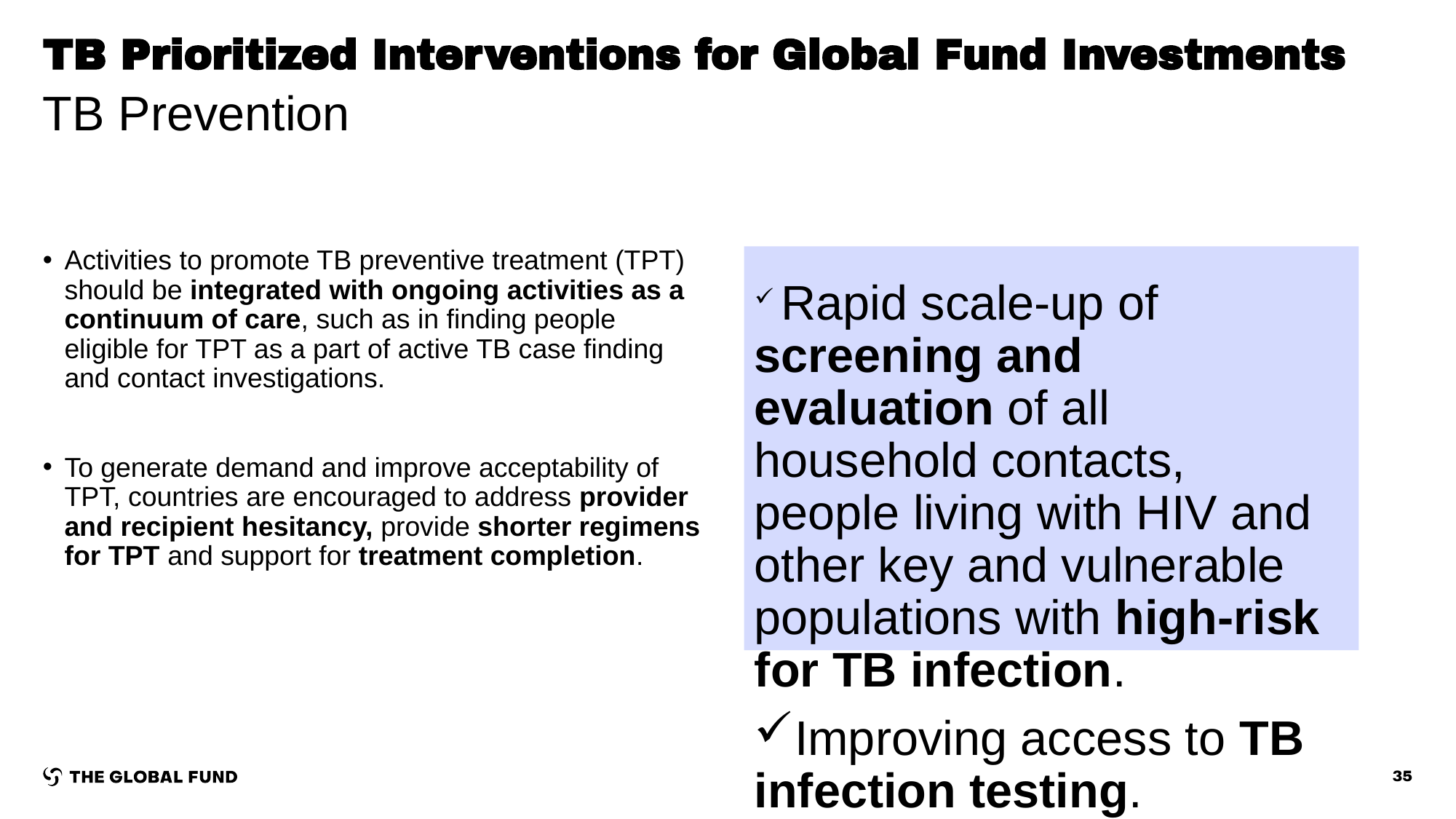

TB Prioritized Interventions for Global Fund Investments
TB Prevention

 Rapid scale-up of screening and evaluation of all household contacts, people living with HIV and other key and vulnerable populations with high-risk for TB infection.
Improving access to TB infection testing.
Increasing the coverage and adherence to TB preventive treatment.
 Strengthening completeness and accuracy of TPT data, and monitoring performance.
Activities to promote TB preventive treatment (TPT) should be integrated with ongoing activities as a continuum of care, such as in finding people eligible for TPT as a part of active TB case finding and contact investigations.

To generate demand and improve acceptability of TPT, countries are encouraged to address provider and recipient hesitancy, provide shorter regimens for TPT and support for treatment completion.

35